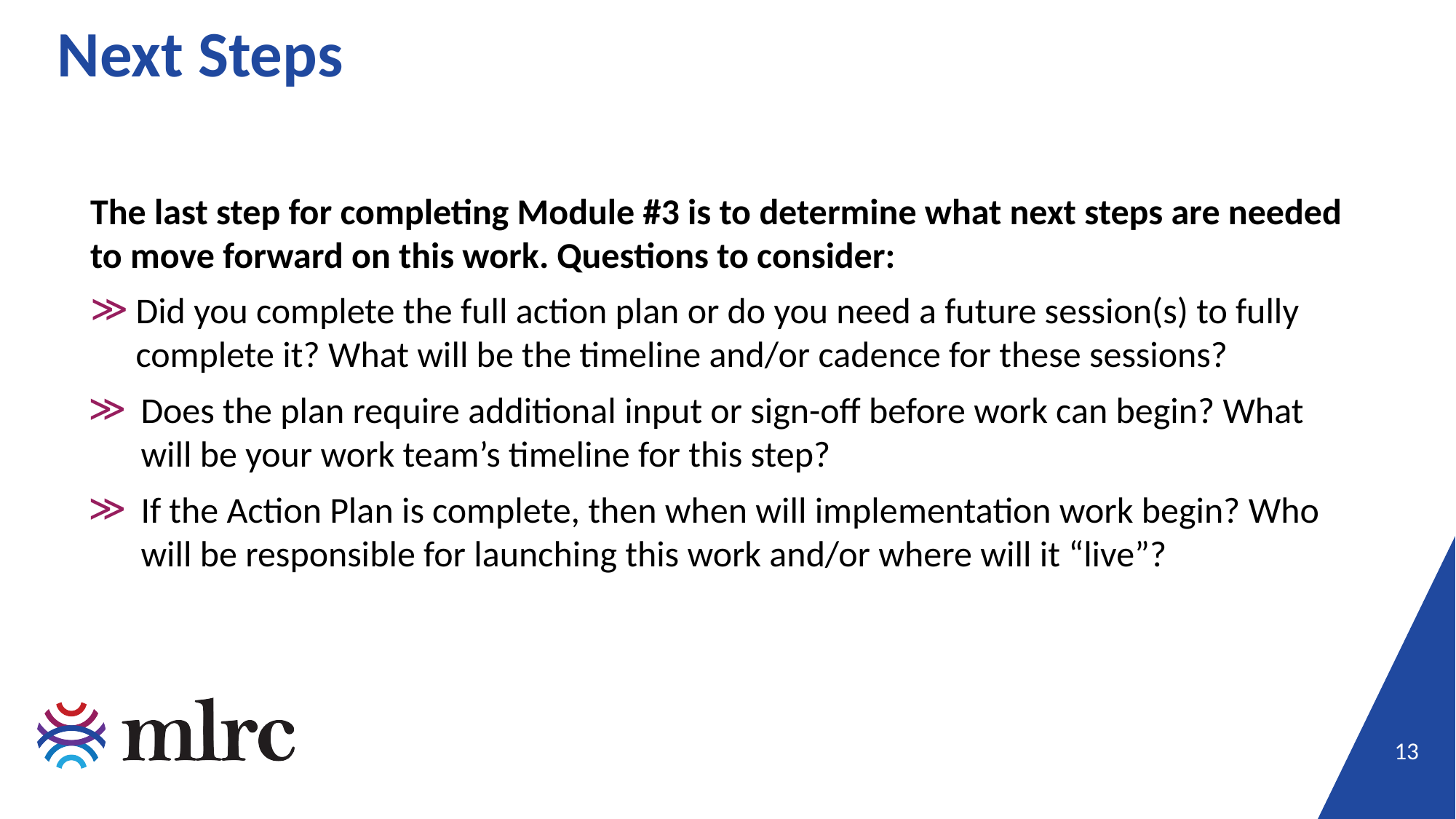

# Next Steps
The last step for completing Module #3 is to determine what next steps are needed to move forward on this work. Questions to consider:
Did you complete the full action plan or do you need a future session(s) to fully complete it? What will be the timeline and/or cadence for these sessions?
Does the plan require additional input or sign-off before work can begin? What will be your work team’s timeline for this step?
If the Action Plan is complete, then when will implementation work begin? Who will be responsible for launching this work and/or where will it “live”?
13